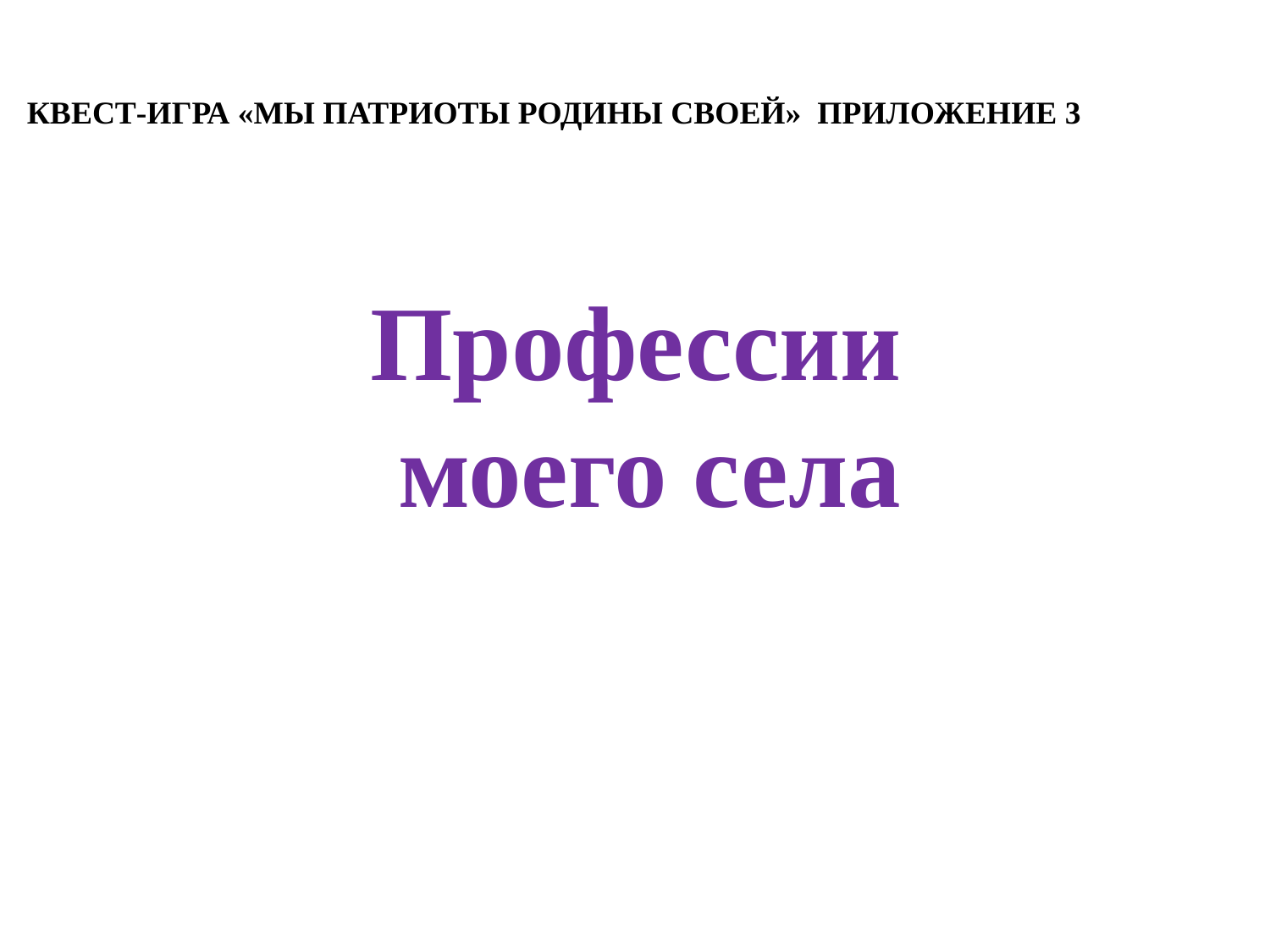

КВЕСТ-ИГРА «МЫ ПАТРИОТЫ РОДИНЫ СВОЕЙ»  ПРИЛОЖЕНИЕ 3
Профессии
моего села